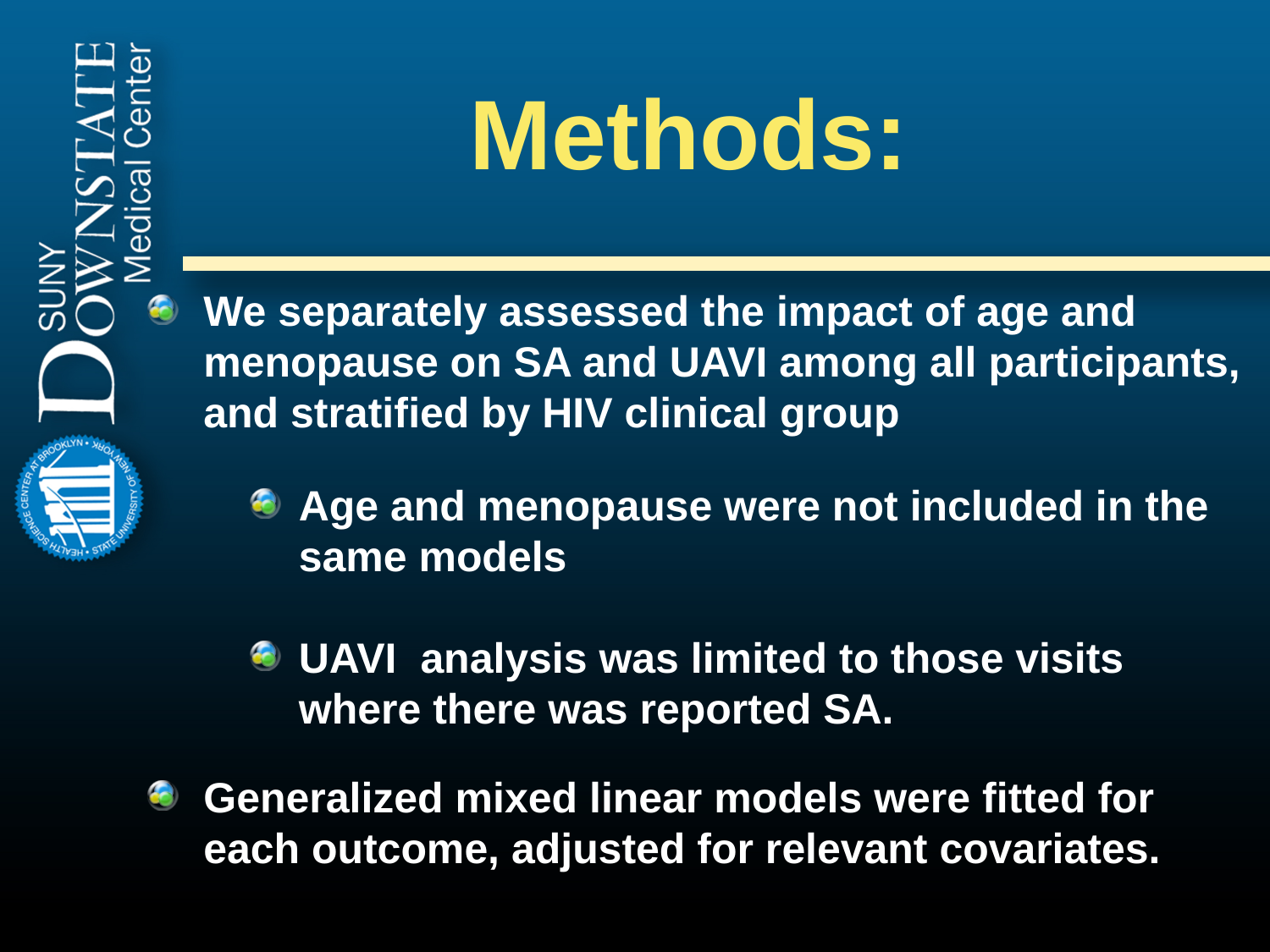

# Methods:
We separately assessed the impact of age and menopause on SA and UAVI among all participants, and stratified by HIV clinical group

Age and menopause were not included in the same models

UAVI  analysis was limited to those visits where there was reported SA.

Generalized mixed linear models were fitted for each outcome, adjusted for relevant covariates.